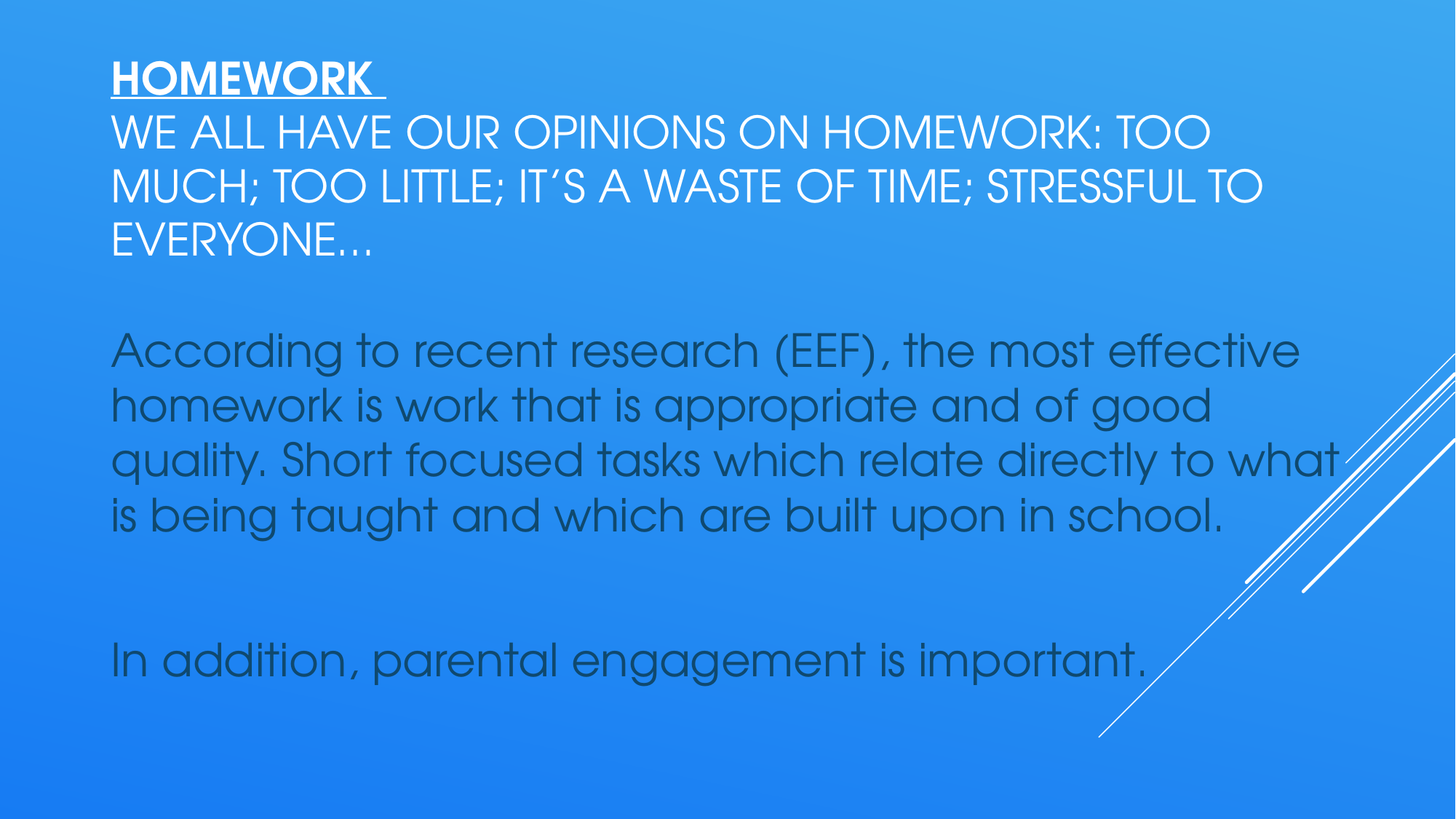

# Homework We all have our opinions on homework: too much; too little; it’s a waste of time; stressful to everyone…

According to recent research (EEF), the most effective homework is work that is appropriate and of good quality. Short focused tasks which relate directly to what is being taught and which are built upon in school.

In addition, parental engagement is important.